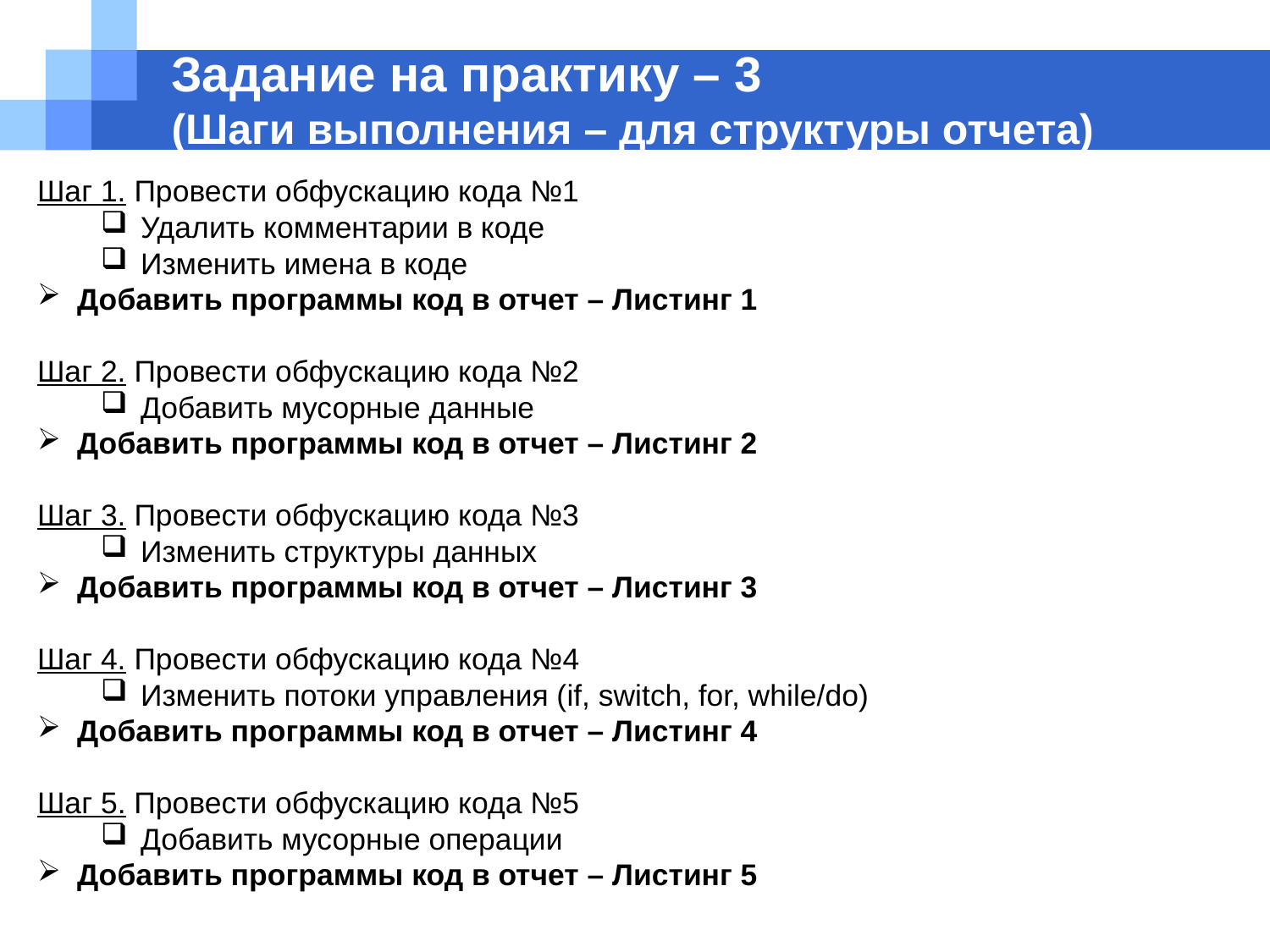

# Задание на практику – 3 (Шаги выполнения – для структуры отчета)

Шаг 1. Провести обфускацию кода №1
Удалить комментарии в коде
Изменить имена в коде
Добавить программы код в отчет – Листинг 1

Шаг 2. Провести обфускацию кода №2
Добавить мусорные данные
Добавить программы код в отчет – Листинг 2

Шаг 3. Провести обфускацию кода №3
Изменить структуры данных
Добавить программы код в отчет – Листинг 3

Шаг 4. Провести обфускацию кода №4
Изменить потоки управления (if, switch, for, while/do)
Добавить программы код в отчет – Листинг 4

Шаг 5. Провести обфускацию кода №5
Добавить мусорные операции
Добавить программы код в отчет – Листинг 5